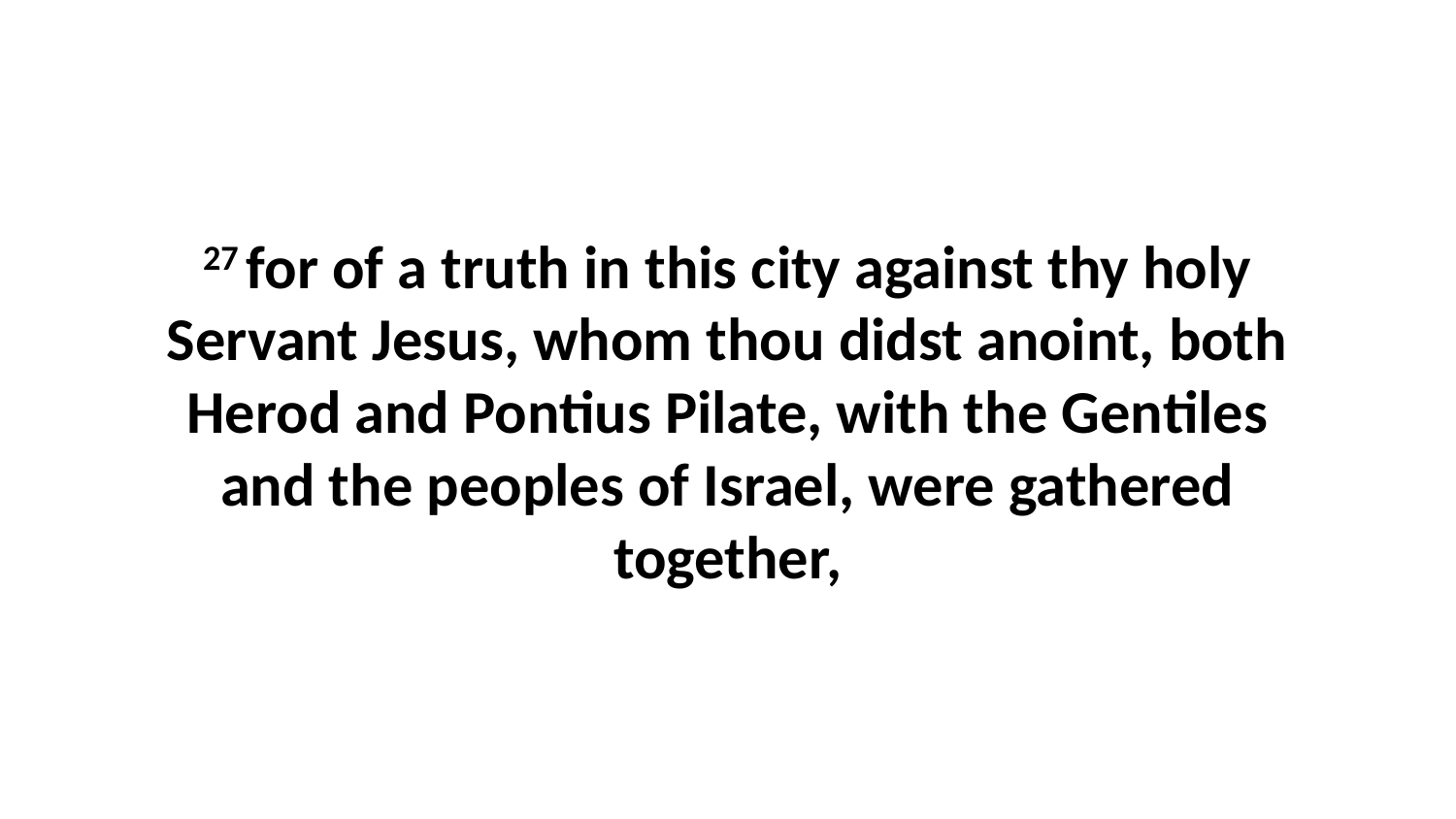

27 for of a truth in this city against thy holy Servant Jesus, whom thou didst anoint, both Herod and Pontius Pilate, with the Gentiles and the peoples of Israel, were gathered together,